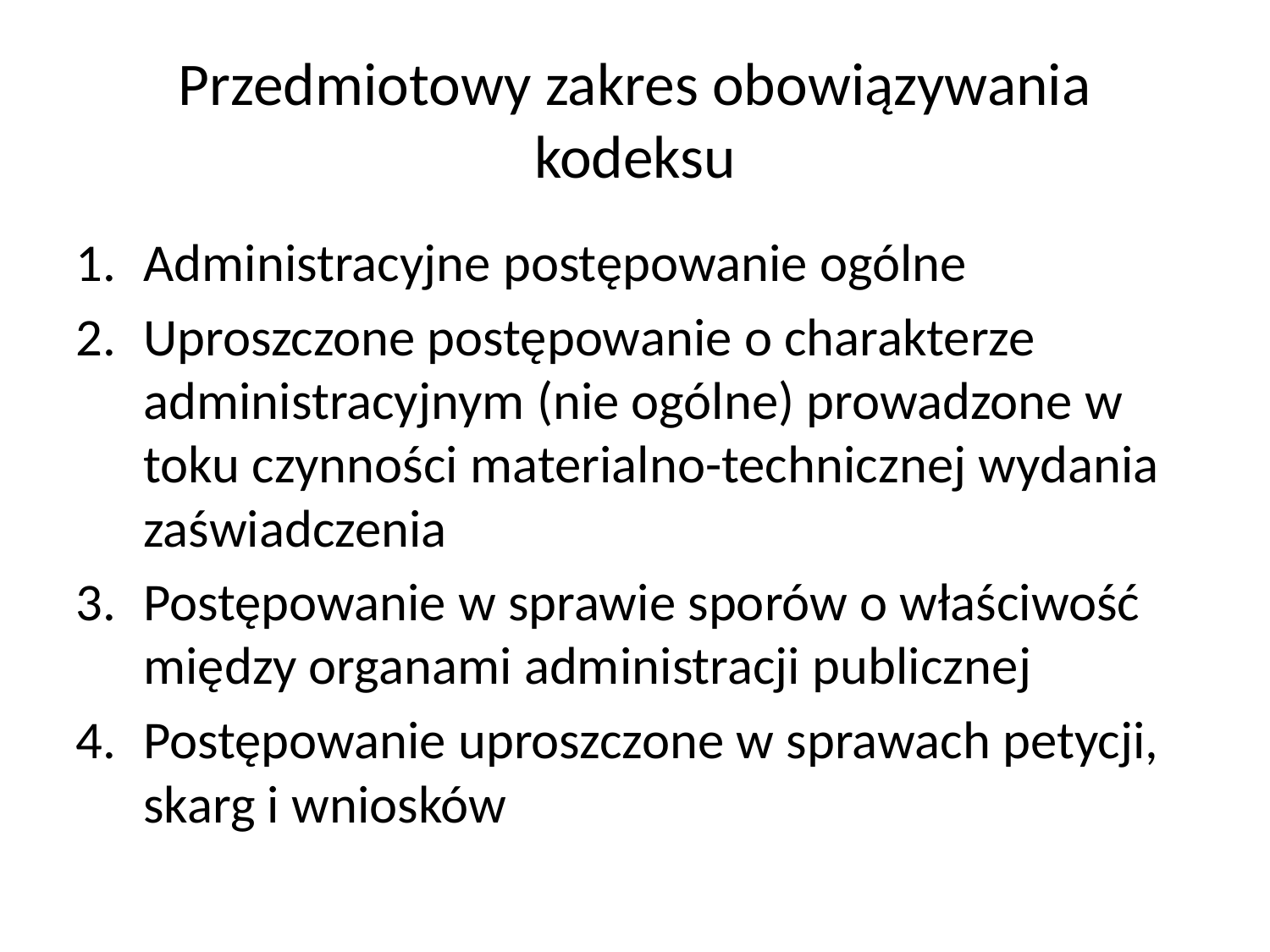

Przedmiotowy zakres obowiązywania kodeksu
Administracyjne postępowanie ogólne
Uproszczone postępowanie o charakterze administracyjnym (nie ogólne) prowadzone w toku czynności materialno-technicznej wydania zaświadczenia
Postępowanie w sprawie sporów o właściwość między organami administracji publicznej
Postępowanie uproszczone w sprawach petycji, skarg i wniosków